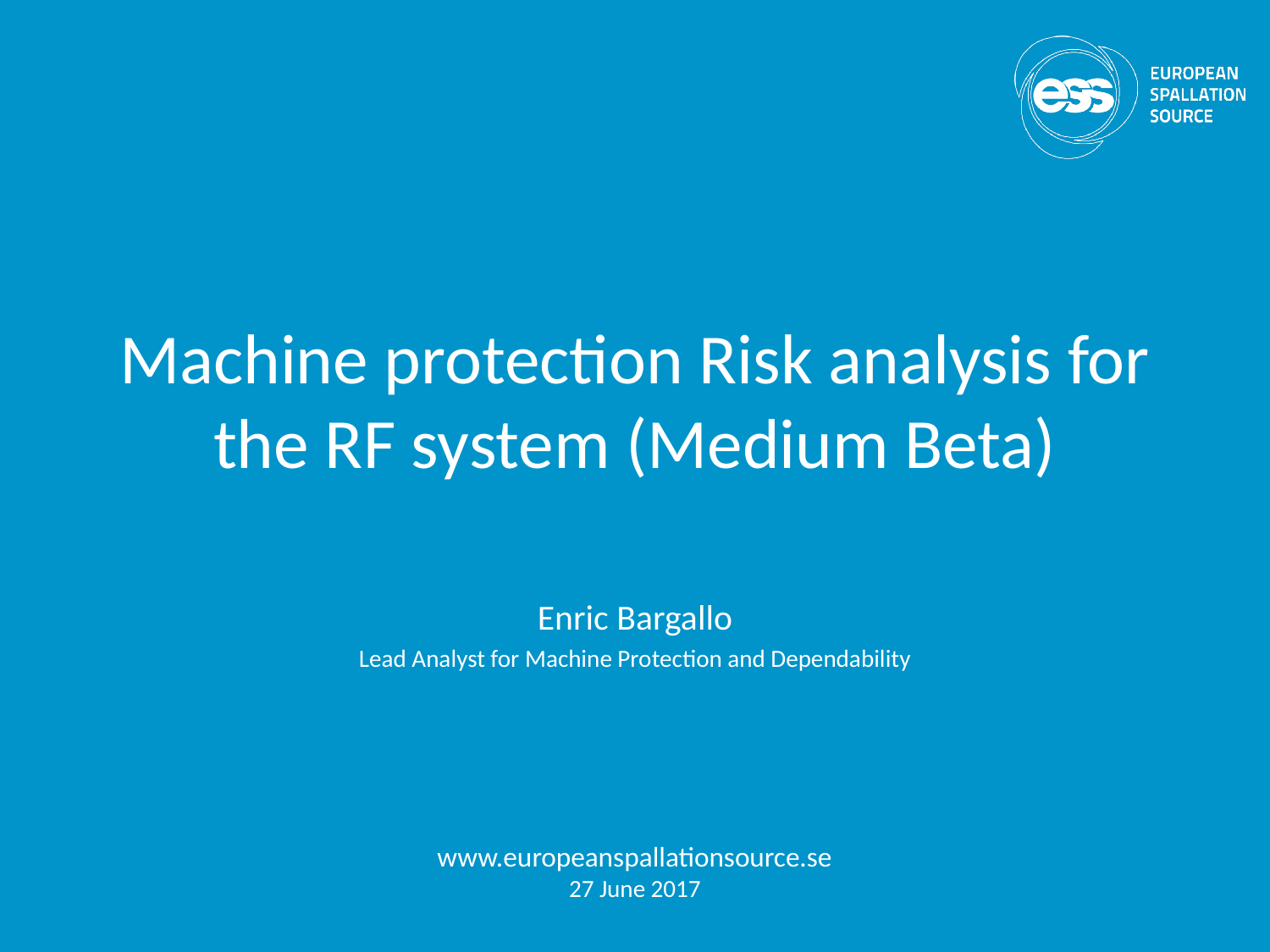

# Machine protection Risk analysis for the RF system (Medium Beta)

Enric Bargallo
Lead Analyst for Machine Protection and Dependability
www.europeanspallationsource.se
27 June 2017